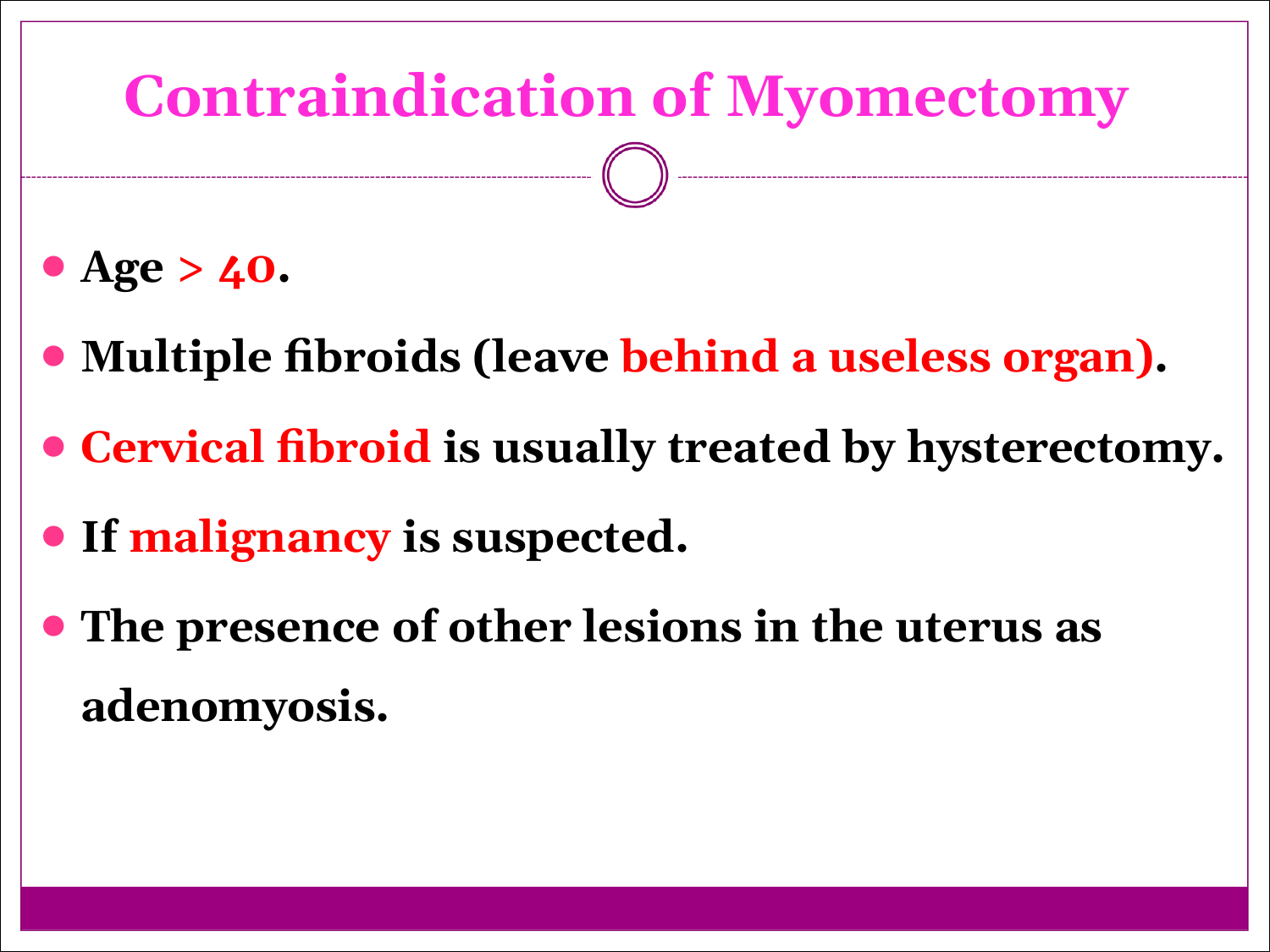

# Contraindication of Myomectomy

Age > 40.
Multiple fibroids (leave behind a useless organ).
Cervical fibroid is usually treated by hysterectomy.
If malignancy is suspected.
The presence of other lesions in the uterus as adenomyosis.